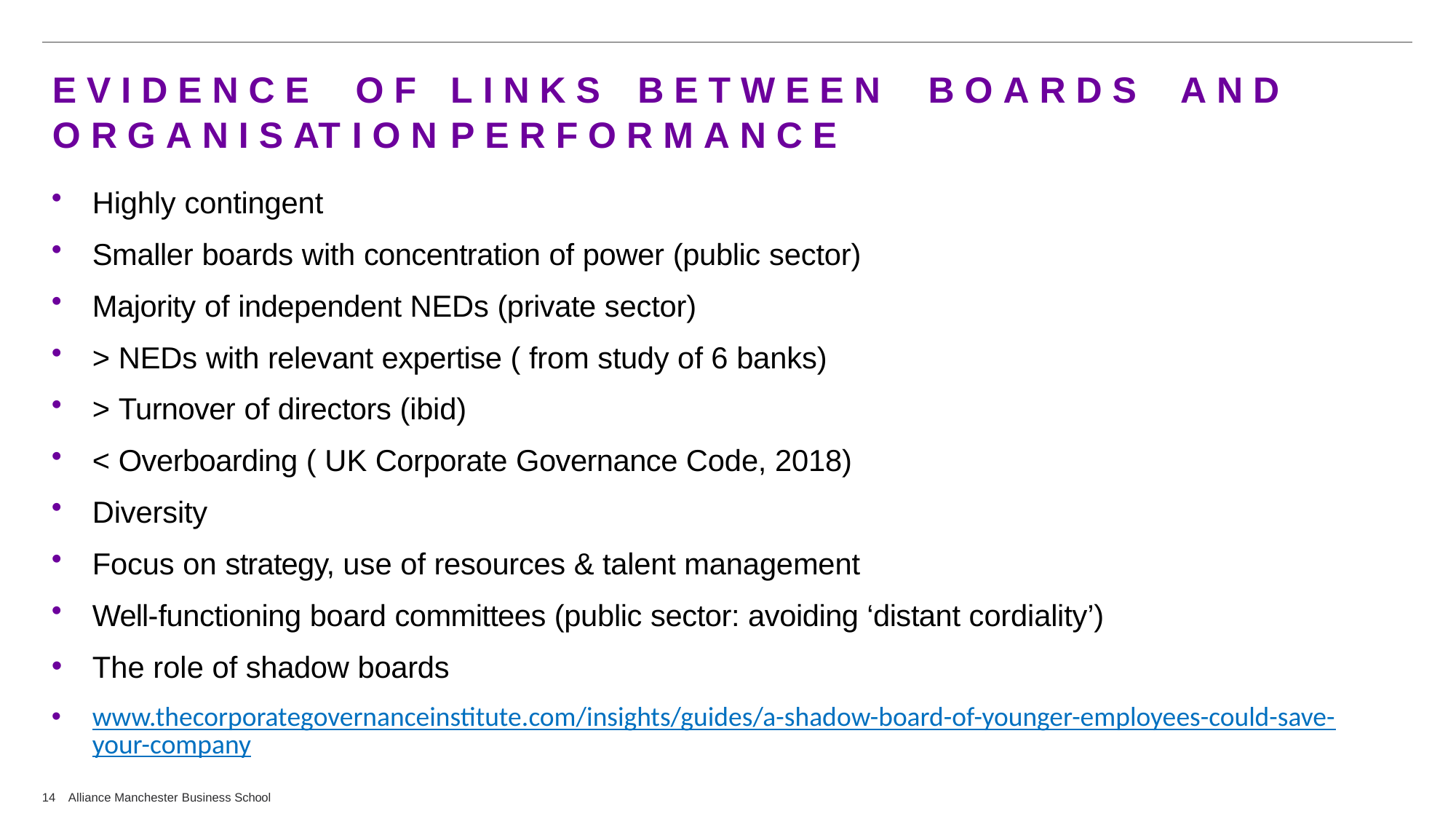

# E V I D E N C E	O F	L I N K S	B E T W E E N	B O A R D S	A N D O R G A N I S AT I O N	P E R F O R M A N C E
Highly contingent
Smaller boards with concentration of power (public sector)
Majority of independent NEDs (private sector)
> NEDs with relevant expertise ( from study of 6 banks)
> Turnover of directors (ibid)
< Overboarding ( UK Corporate Governance Code, 2018)
Diversity
Focus on strategy, use of resources & talent management
Well-functioning board committees (public sector: avoiding ‘distant cordiality’)
The role of shadow boards
www.thecorporategovernanceinstitute.com/insights/guides/a-shadow-board-of-younger-employees-could-save-your-company

14  Alliance Manchester Business School